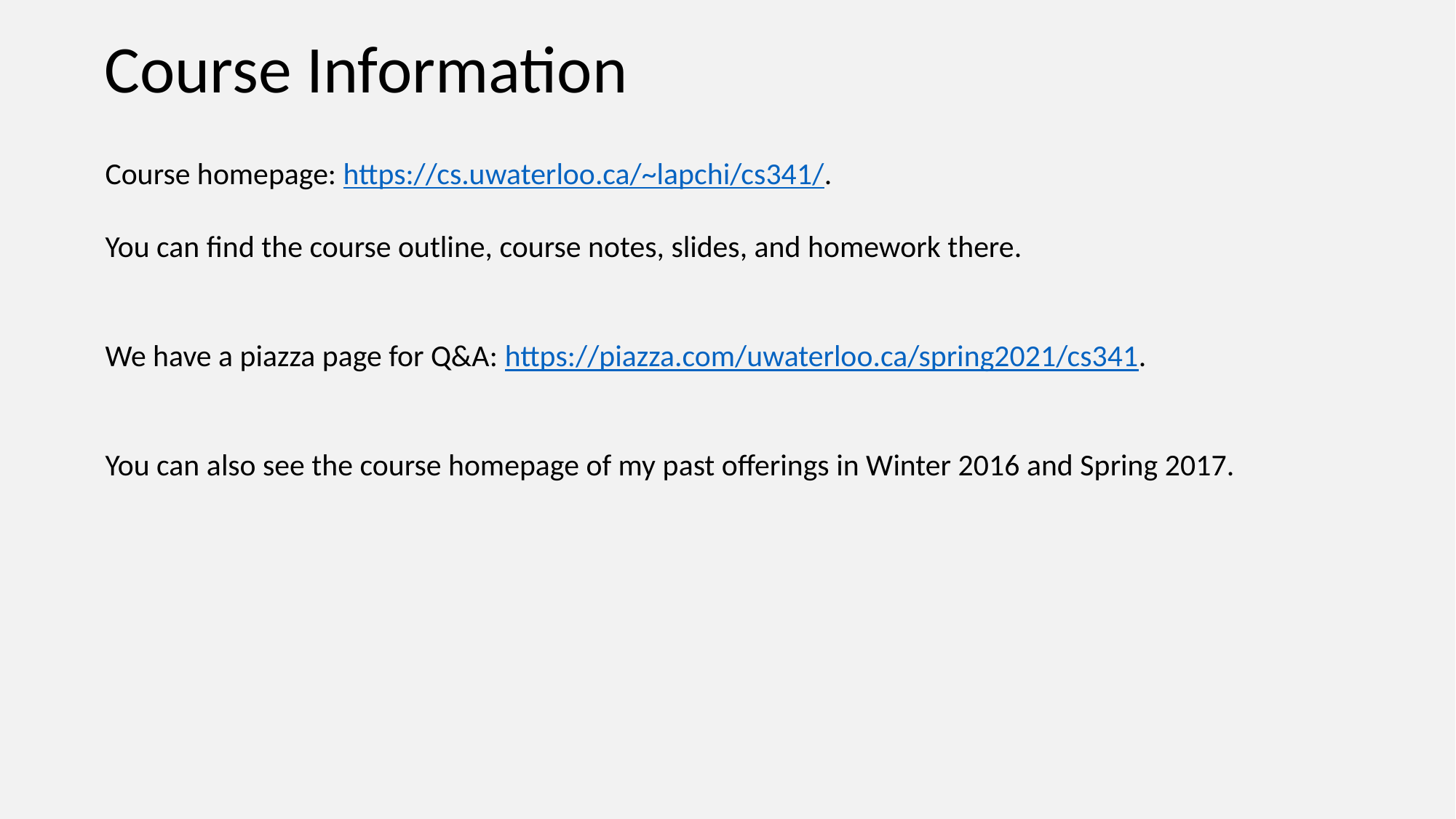

# Course Information
Course homepage: https://cs.uwaterloo.ca/~lapchi/cs341/.

You can find the course outline, course notes, slides, and homework there.

We have a piazza page for Q&A: https://piazza.com/uwaterloo.ca/spring2021/cs341.

You can also see the course homepage of my past offerings in Winter 2016 and Spring 2017.